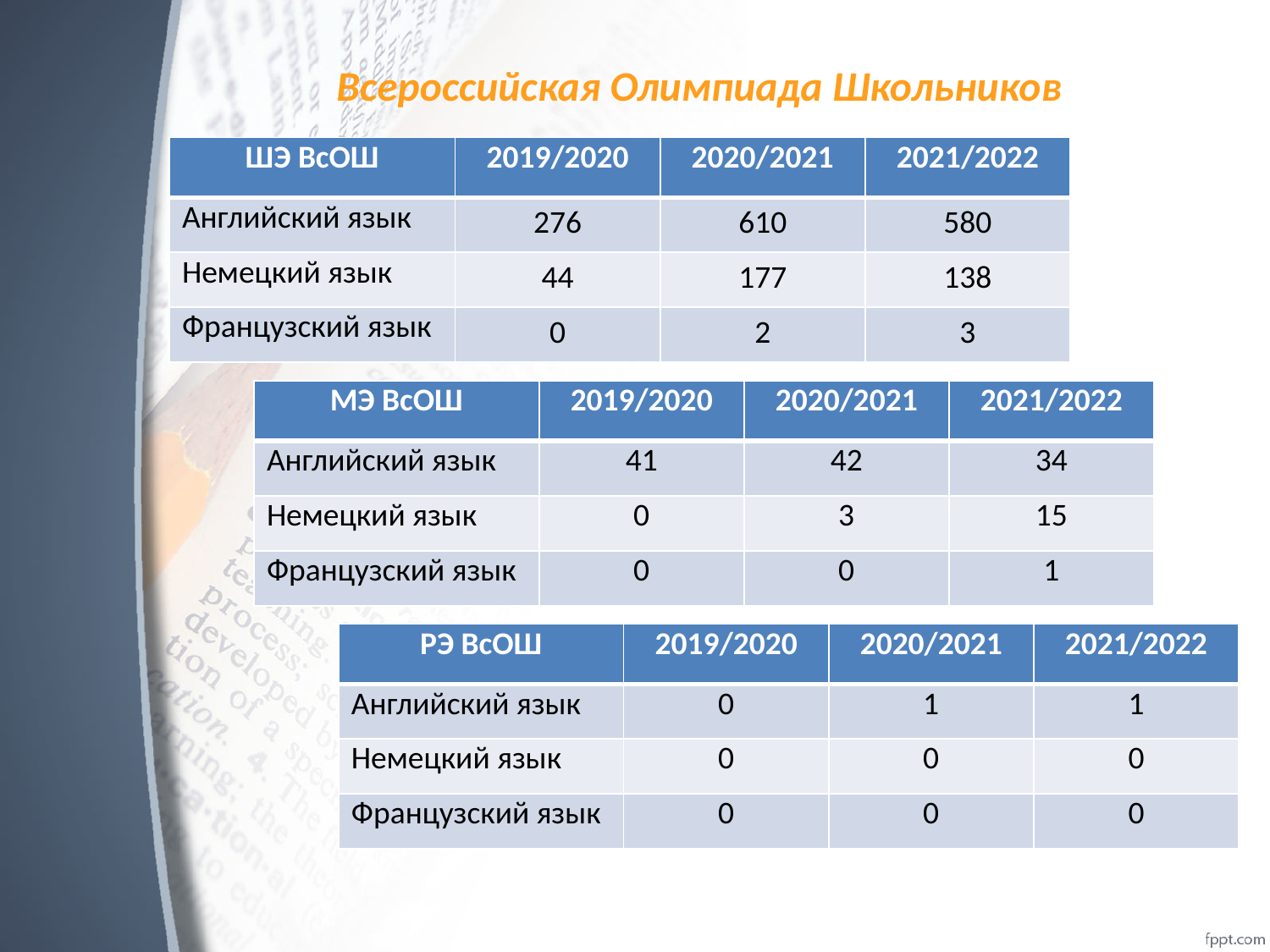

# Всероссийская Олимпиада Школьников
| ШЭ ВсОШ | 2019/2020 | 2020/2021 | 2021/2022 |
| --- | --- | --- | --- |
| Английский язык | 276 | 610 | 580 |
| Немецкий язык | 44 | 177 | 138 |
| Французский язык | 0 | 2 | 3 |
| МЭ ВсОШ | 2019/2020 | 2020/2021 | 2021/2022 |
| --- | --- | --- | --- |
| Английский язык | 41 | 42 | 34 |
| Немецкий язык | 0 | 3 | 15 |
| Французский язык | 0 | 0 | 1 |
| РЭ ВсОШ | 2019/2020 | 2020/2021 | 2021/2022 |
| --- | --- | --- | --- |
| Английский язык | 0 | 1 | 1 |
| Немецкий язык | 0 | 0 | 0 |
| Французский язык | 0 | 0 | 0 |